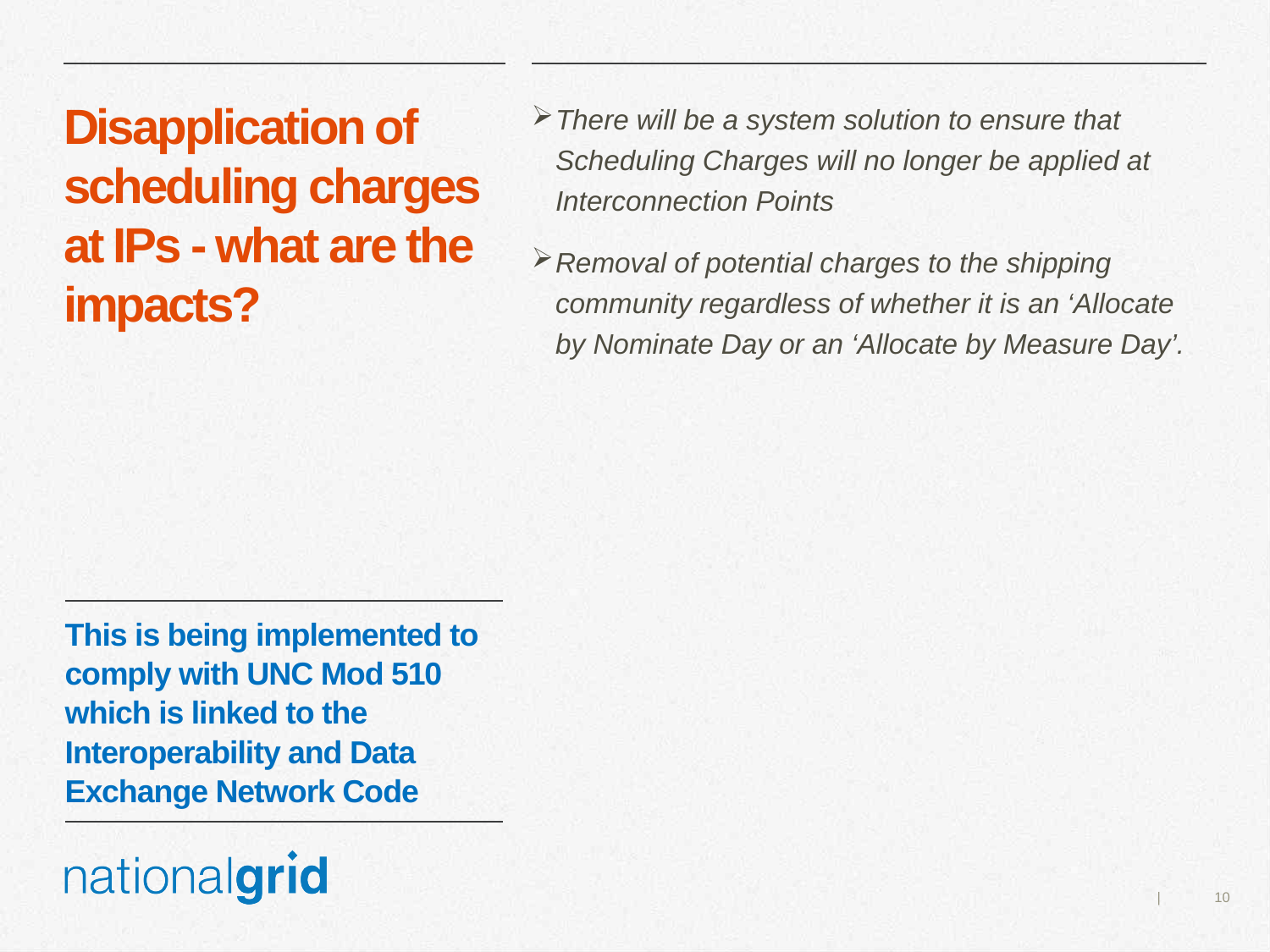

# Disapplication of scheduling charges at IPs - what are the impacts?
There will be a system solution to ensure that Scheduling Charges will no longer be applied at Interconnection Points
Removal of potential charges to the shipping community regardless of whether it is an ‘Allocate by Nominate Day or an ‘Allocate by Measure Day’.

| This is being implemented to comply with UNC Mod 510 which is linked to the Interoperability and Data Exchange Network Code |
| --- |